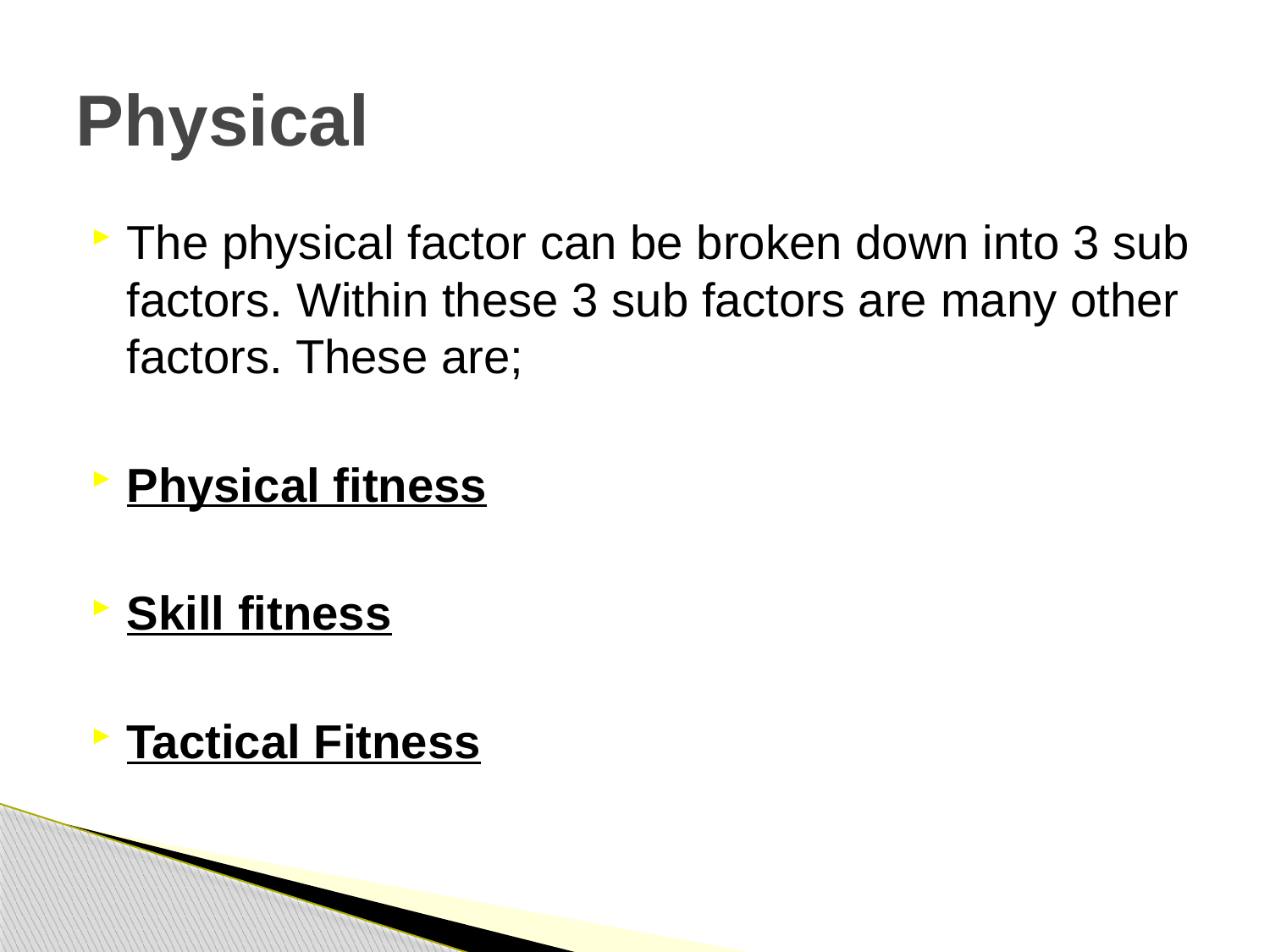

# Physical
The physical factor can be broken down into 3 sub factors. Within these 3 sub factors are many other factors. These are;

Physical fitness

Skill fitness

Tactical Fitness